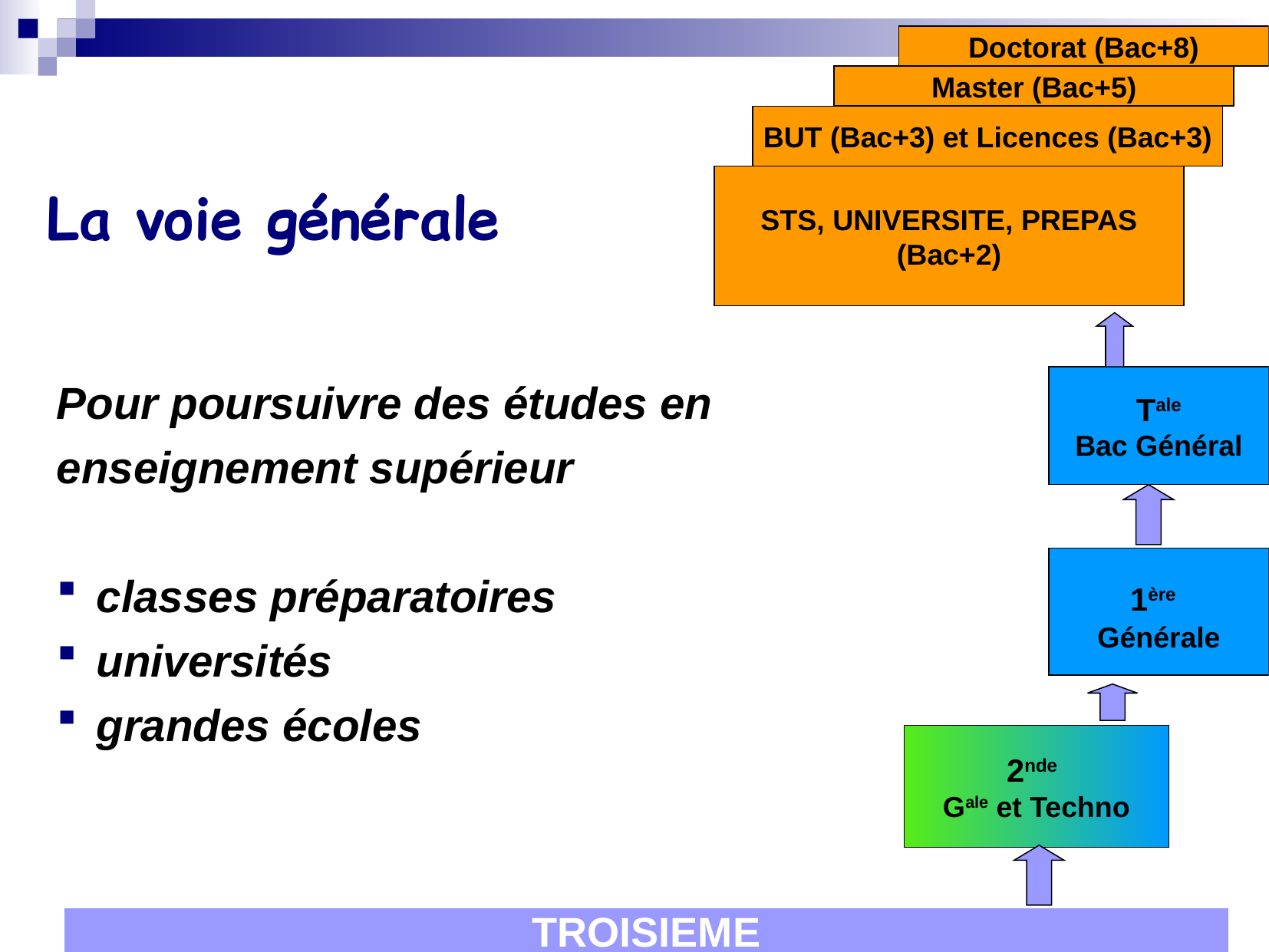

Doctorat (Bac+8)
Master (Bac+5)

BUT (Bac+3) et Licences (Bac+3)

STS, UNIVERSITE, PREPAS
(Bac+2)
La voie générale

Pour poursuivre des études en enseignement supérieur

 classes préparatoires
 universités
 grandes écoles
Tale
Bac Général

1ère
Générale

2nde
Gale et Techno

TROISIEME